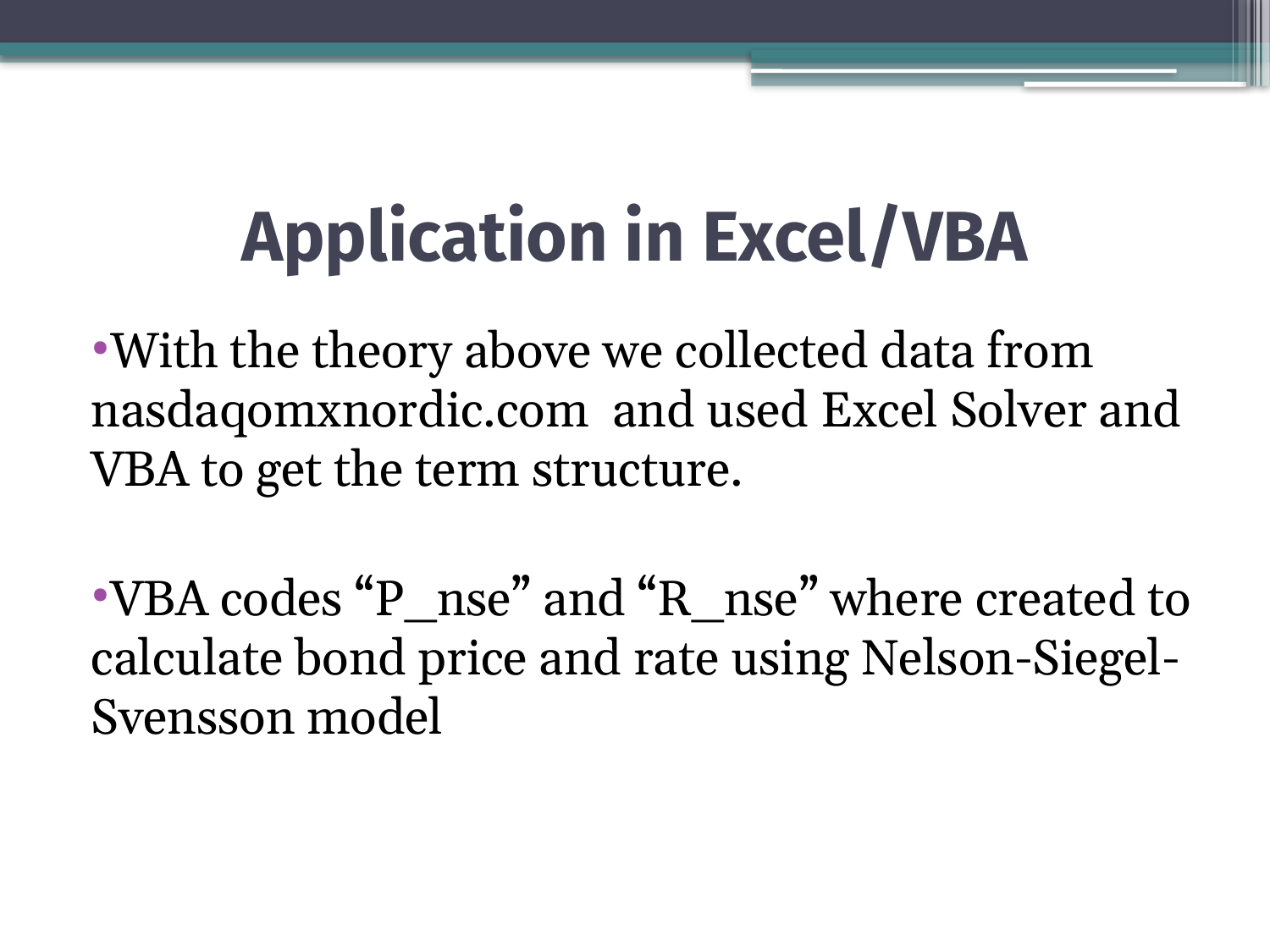

# Application in Excel/VBA
With the theory above we collected data from nasdaqomxnordic.com  and used Excel Solver and VBA to get the term structure.

VBA codes “P_nse” and “R_nse” where created to calculate bond price and rate using Nelson-Siegel-Svensson model